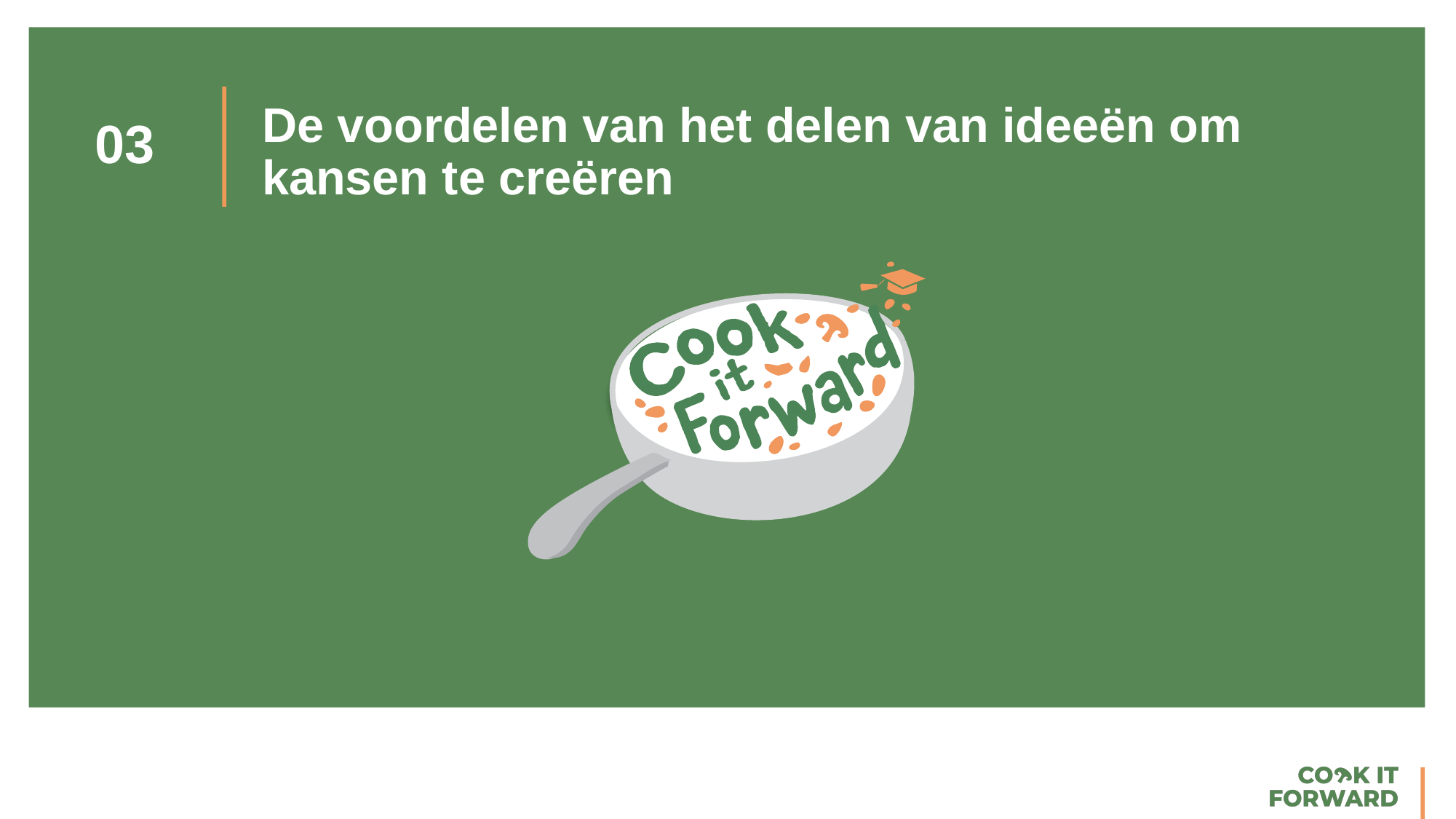

De voordelen van het delen van ideeën om kansen te creëren
03